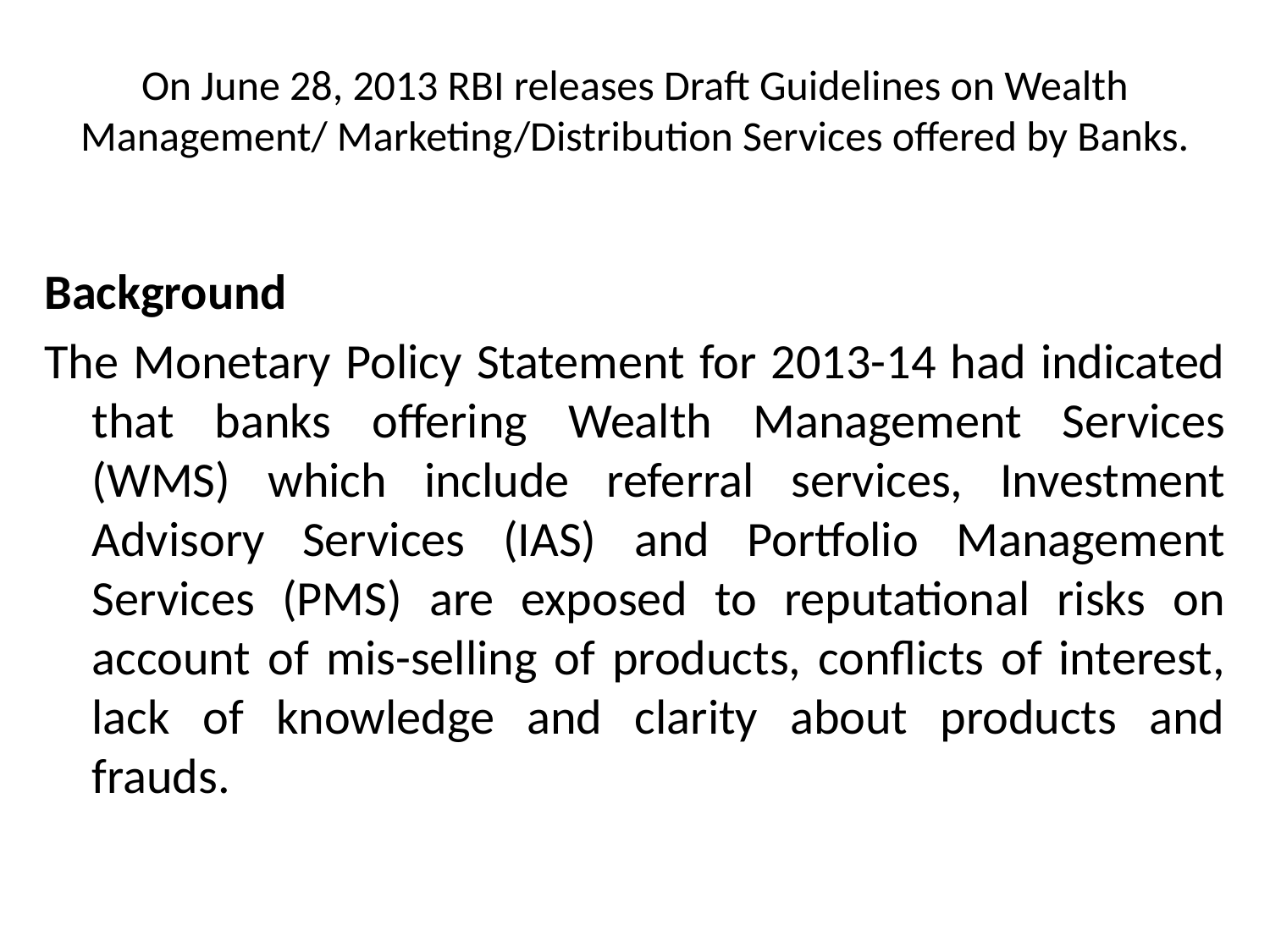

# On June 28, 2013 RBI releases Draft Guidelines on Wealth Management/ Marketing/Distribution Services offered by Banks.
Background
The Monetary Policy Statement for 2013-14 had indicated that banks offering Wealth Management Services (WMS) which include referral services, Investment Advisory Services (IAS) and Portfolio Management Services (PMS) are exposed to reputational risks on account of mis-selling of products, conflicts of interest, lack of knowledge and clarity about products and frauds.